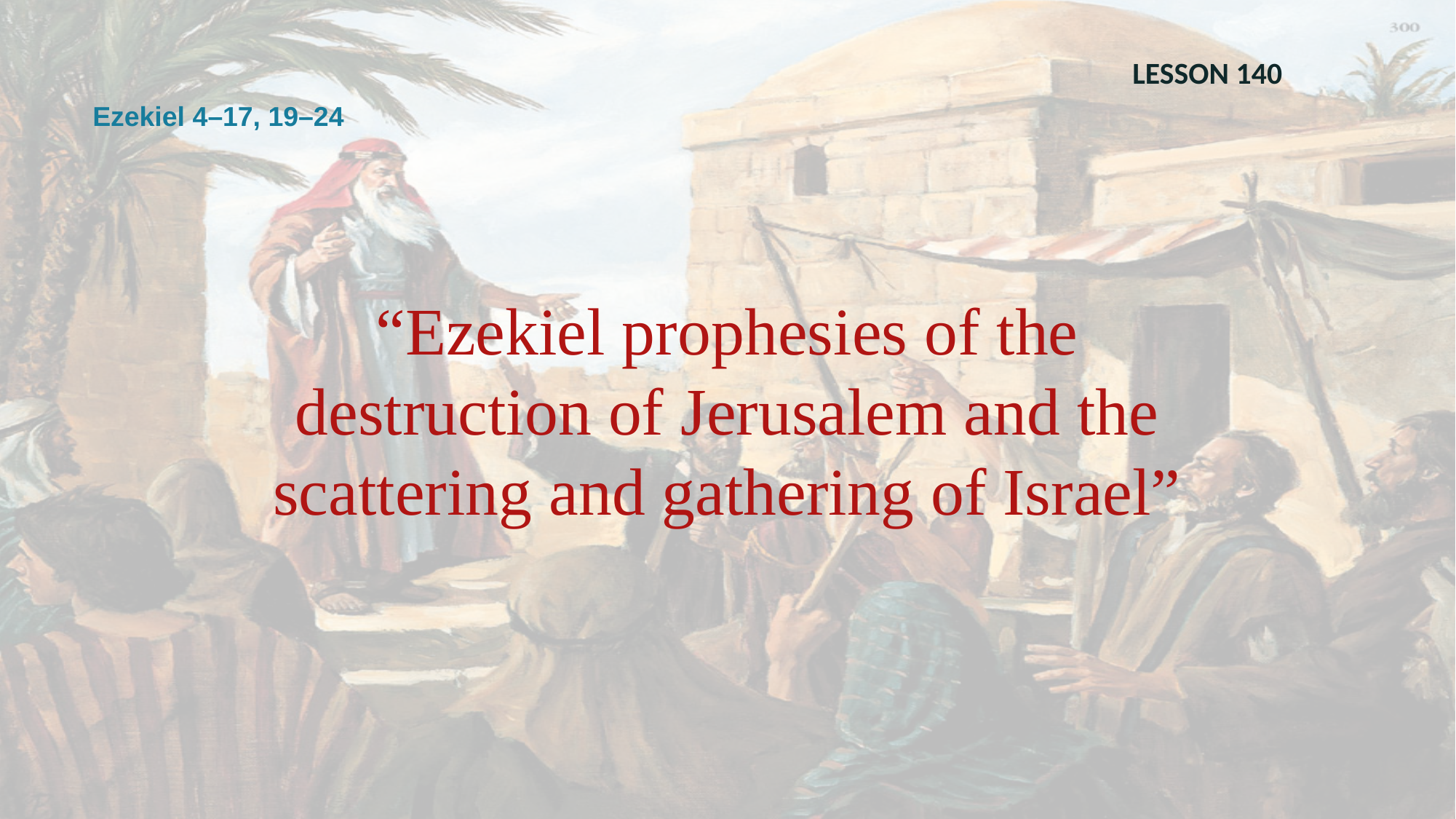

LESSON 140
Ezekiel 4–17, 19–24
“Ezekiel prophesies of the destruction of Jerusalem and the scattering and gathering of Israel”